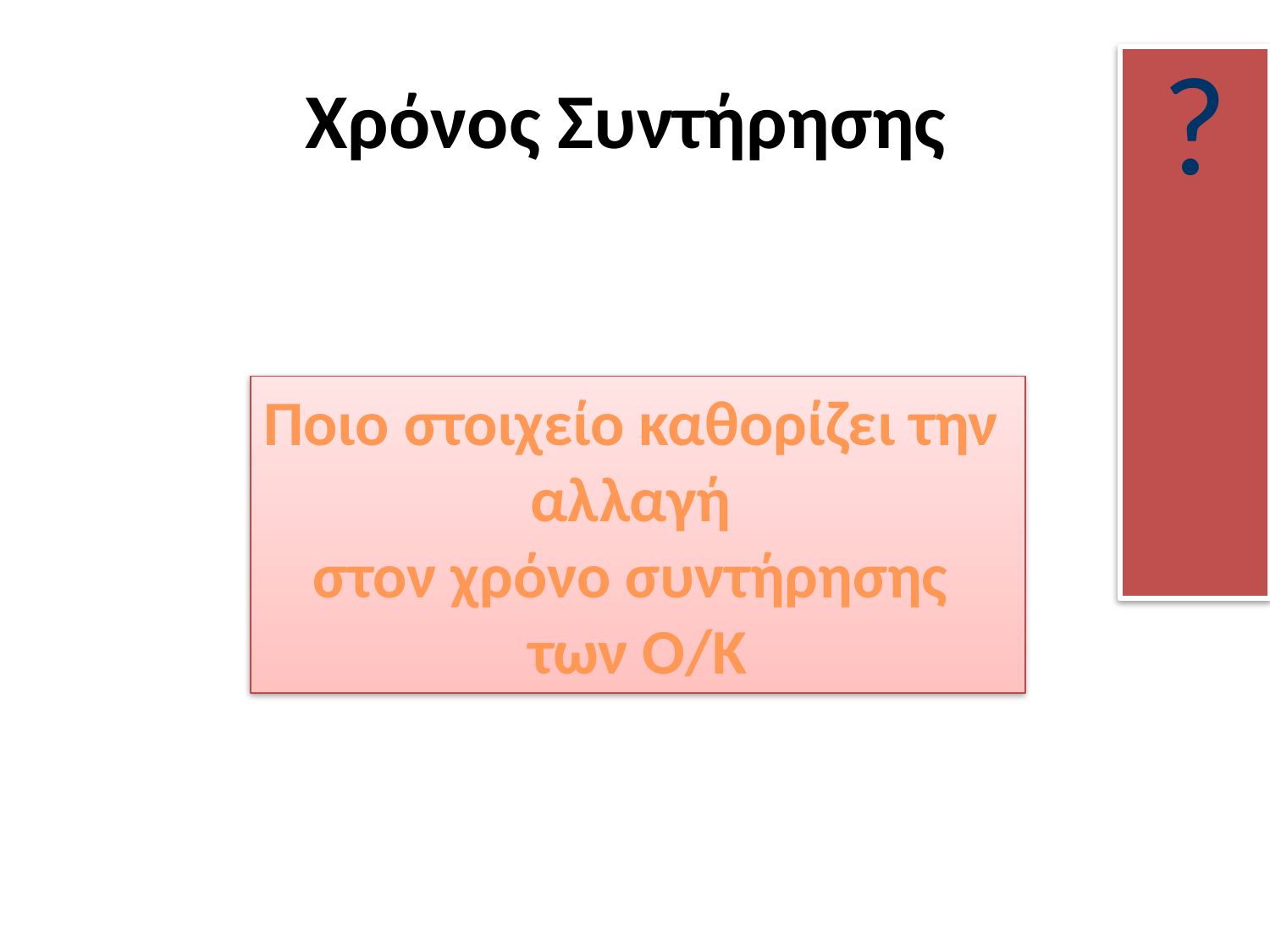

# Χρόνος Συντήρησης
?
Ποιο στοιχείο καθορίζει την
αλλαγή
στον χρόνο συντήρησης
των Ο/Κ
37